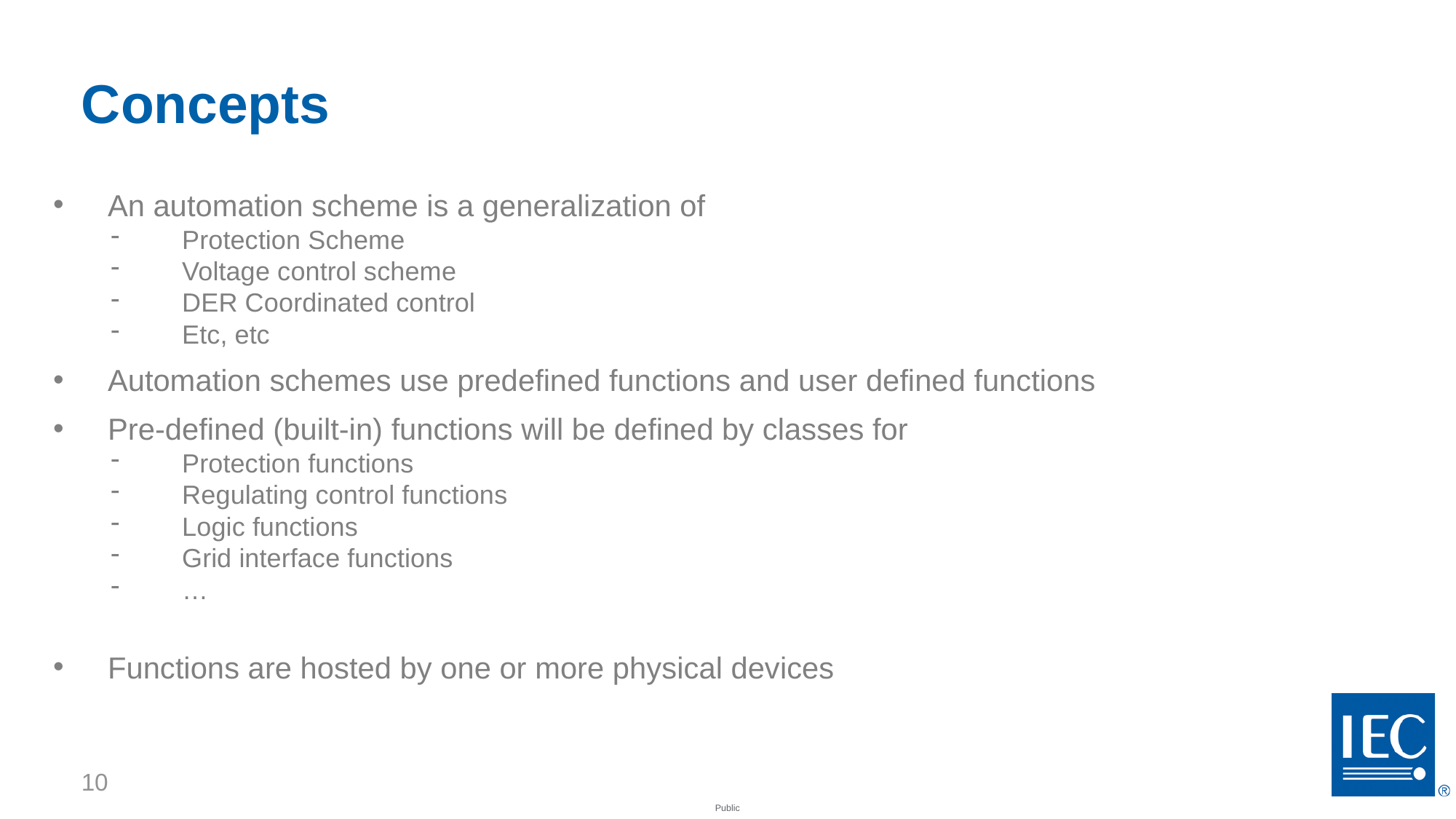

# Concepts
An automation scheme is a generalization of
Protection Scheme
Voltage control scheme
DER Coordinated control
Etc, etc
Automation schemes use predefined functions and user defined functions
Pre-defined (built-in) functions will be defined by classes for
Protection functions
Regulating control functions
Logic functions
Grid interface functions
…

Functions are hosted by one or more physical devices

10